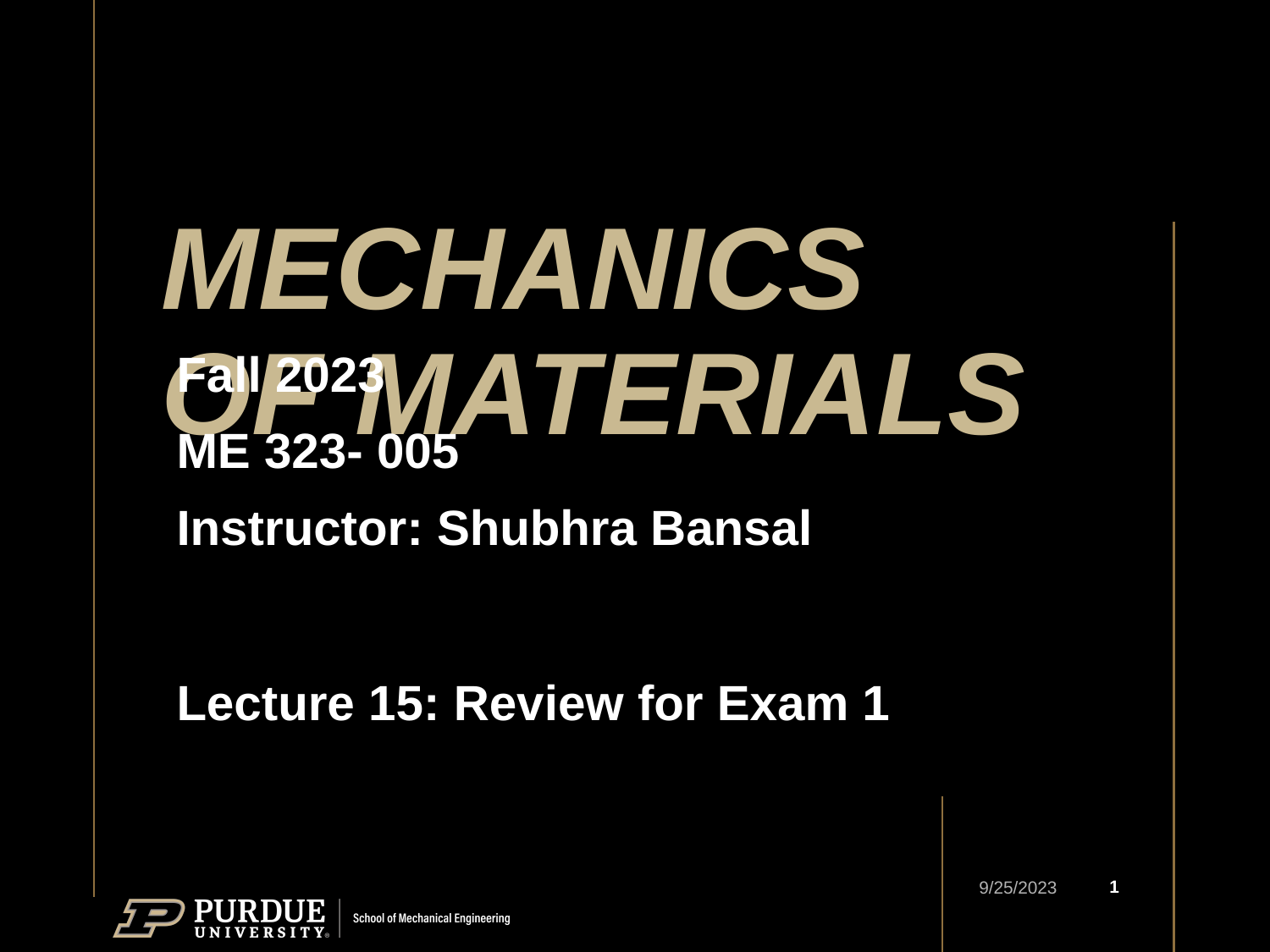

# MECHANICS OF MATERIALS
Fall 2023
ME 323- 005
Instructor: Shubhra Bansal

Lecture 15: Review for Exam 1
1
9/25/2023